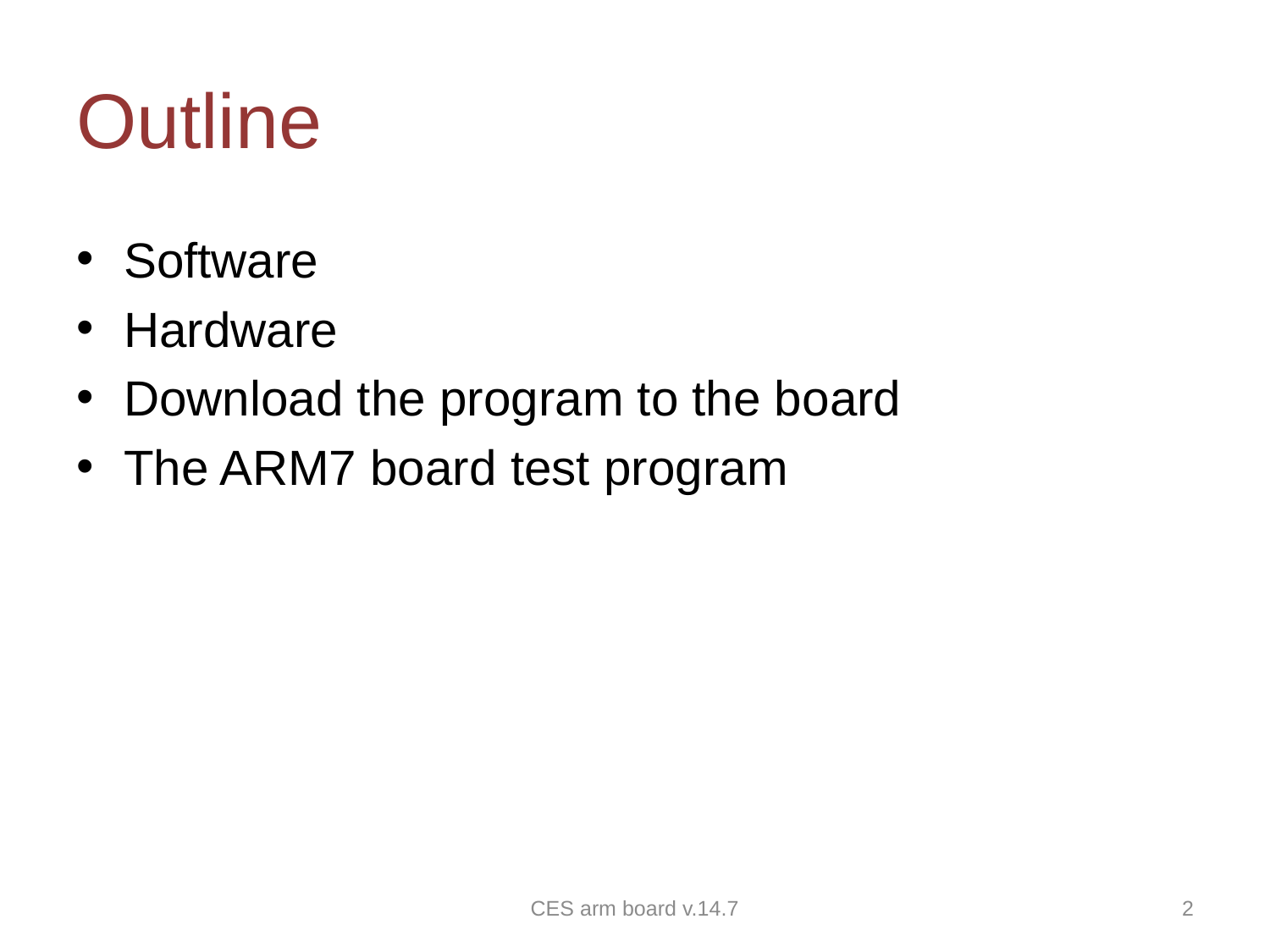

# Outline
Software
Hardware
Download the program to the board
The ARM7 board test program

CES arm board v.14.7
2